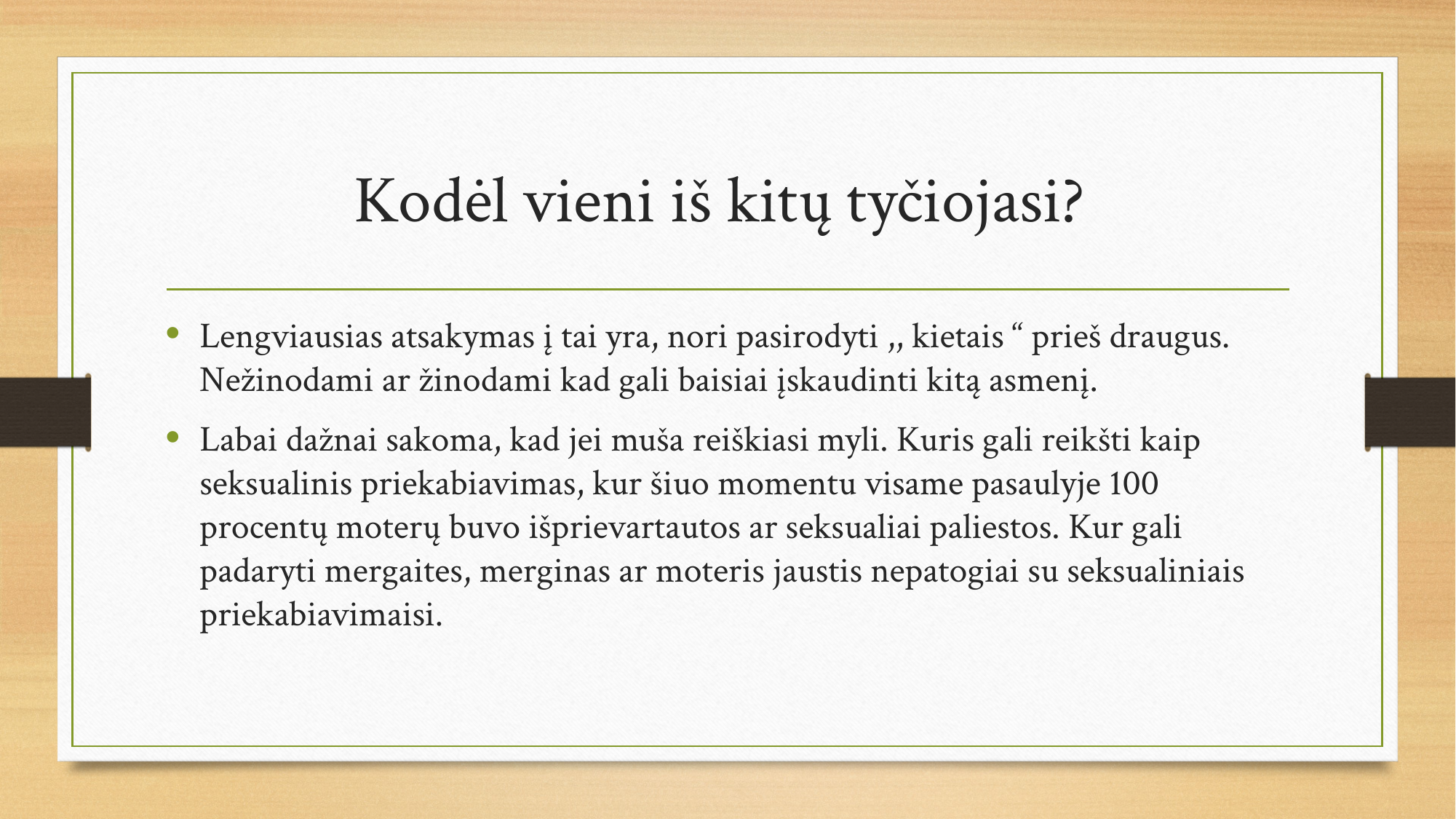

# Kodėl vieni iš kitų tyčiojasi?
Lengviausias atsakymas į tai yra, nori pasirodyti ,, kietais ‘‘ prieš draugus. Nežinodami ar žinodami kad gali baisiai įskaudinti kitą asmenį.
Labai dažnai sakoma, kad jei muša reiškiasi myli. Kuris gali reikšti kaip seksualinis priekabiavimas, kur šiuo momentu visame pasaulyje 100 procentų moterų buvo išprievartautos ar seksualiai paliestos. Kur gali padaryti mergaites, merginas ar moteris jaustis nepatogiai su seksualiniais  priekabiavimaisi.